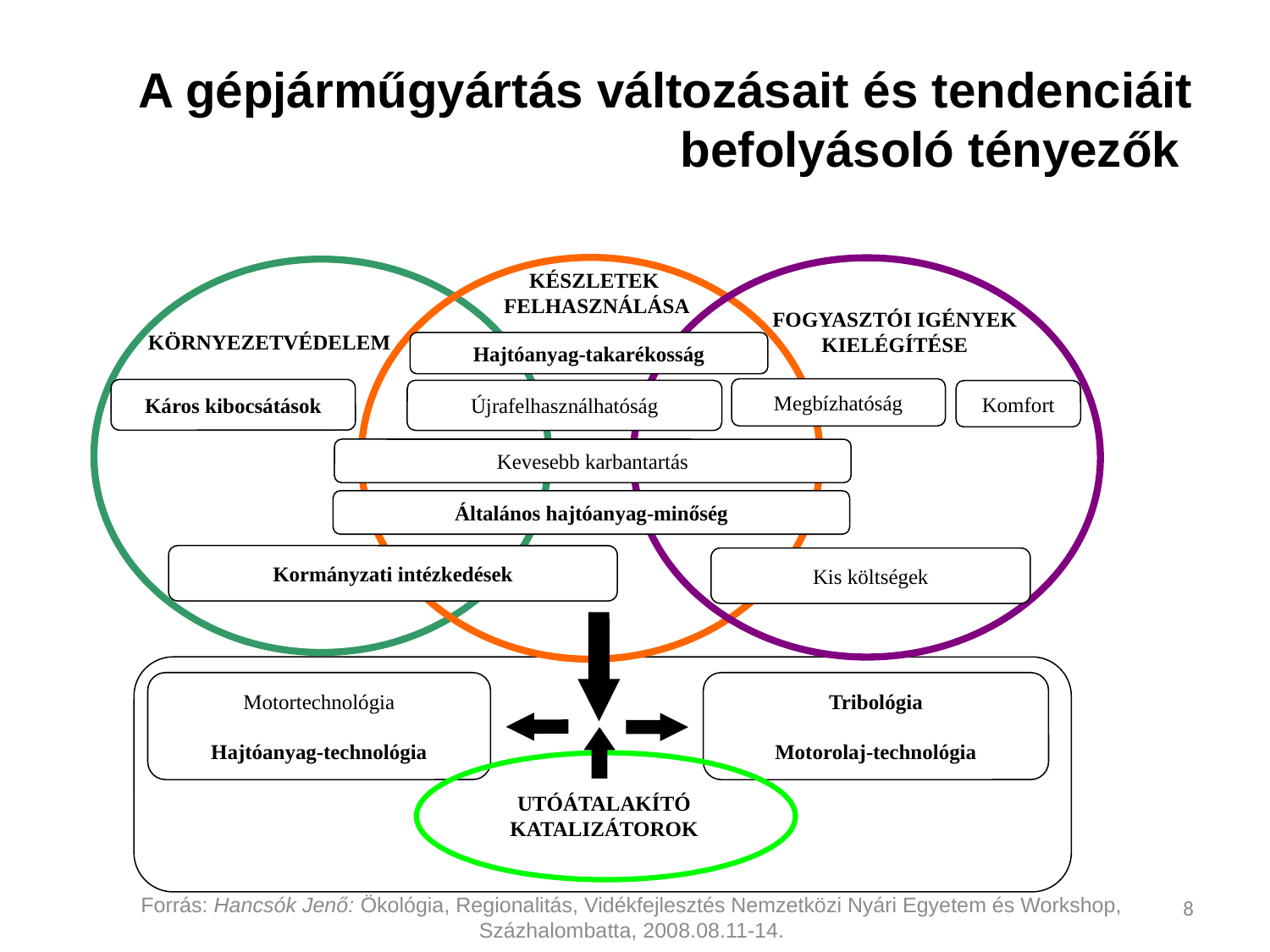

# A gépjárműgyártás változásait és tendenciáit befolyásoló tényezők

KÉSZLETEK
 FELHASZNÁLÁSA
FOGYASZTÓI IGÉNYEK KIELÉGÍTÉSE
   KÖRNYEZETVÉDELEM
Hajtóanyag-takarékosság
Megbízhatóság
Káros kibocsátások
Újrafelhasználhatóság
Komfort
Kevesebb karbantartás
Általános hajtóanyag-minőség
Kormányzati intézkedések
Kis költségek

Motortechnológia

Hajtóanyag-technológia
Tribológia

Motorolaj-technológia

UTÓÁTALAKÍTÓ KATALIZÁTOROK
Forrás: Hancsók Jenő: Ökológia, Regionalitás, Vidékfejlesztés Nemzetközi Nyári Egyetem és Workshop, Százhalombatta, 2008.08.11-14.
8